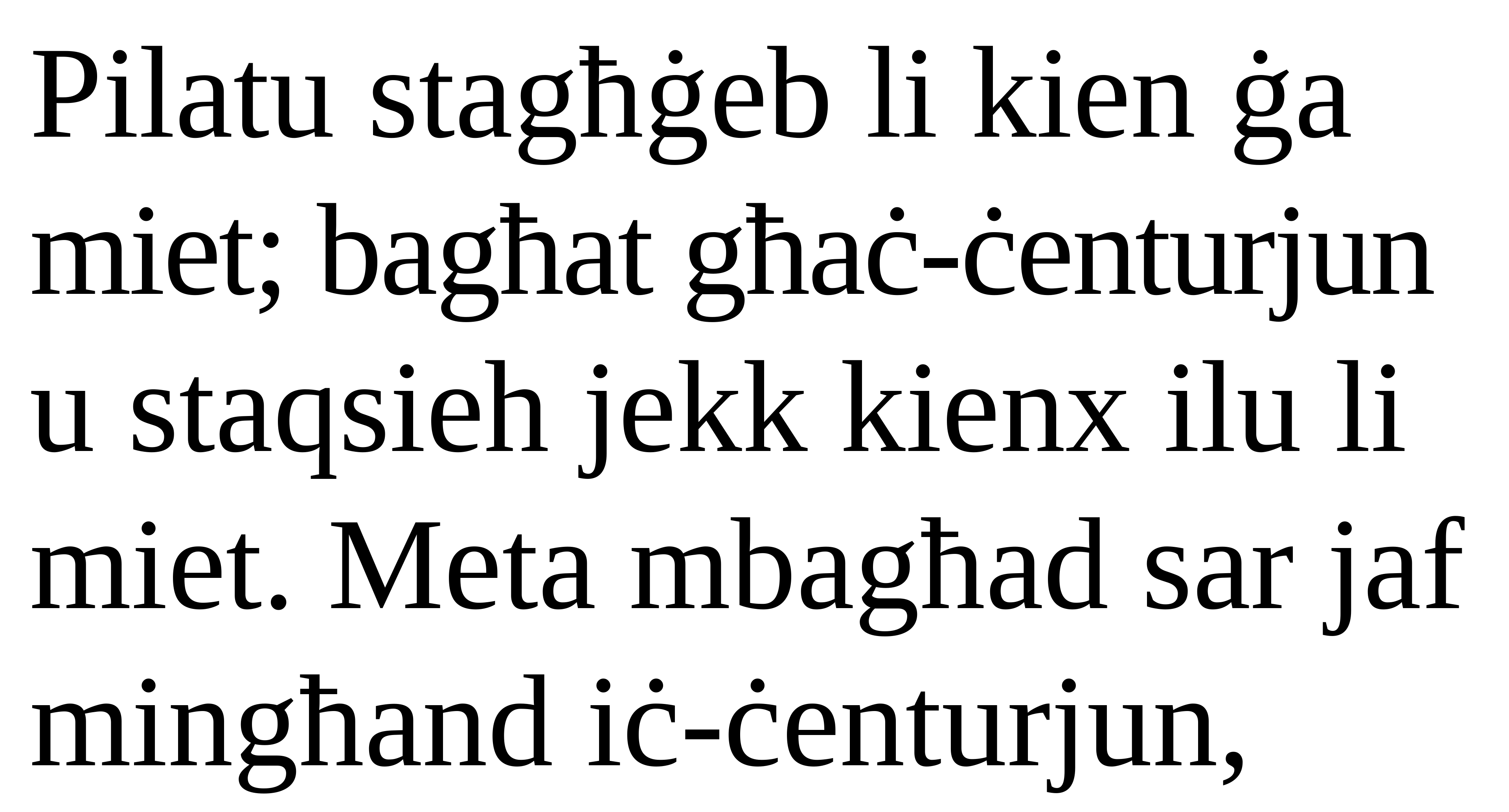

Pilatu stagħġeb li kien ġa miet; bagħat għaċ-ċenturjun u staqsieh jekk kienx ilu li miet. Meta mbagħad sar jaf mingħand iċ-ċenturjun,